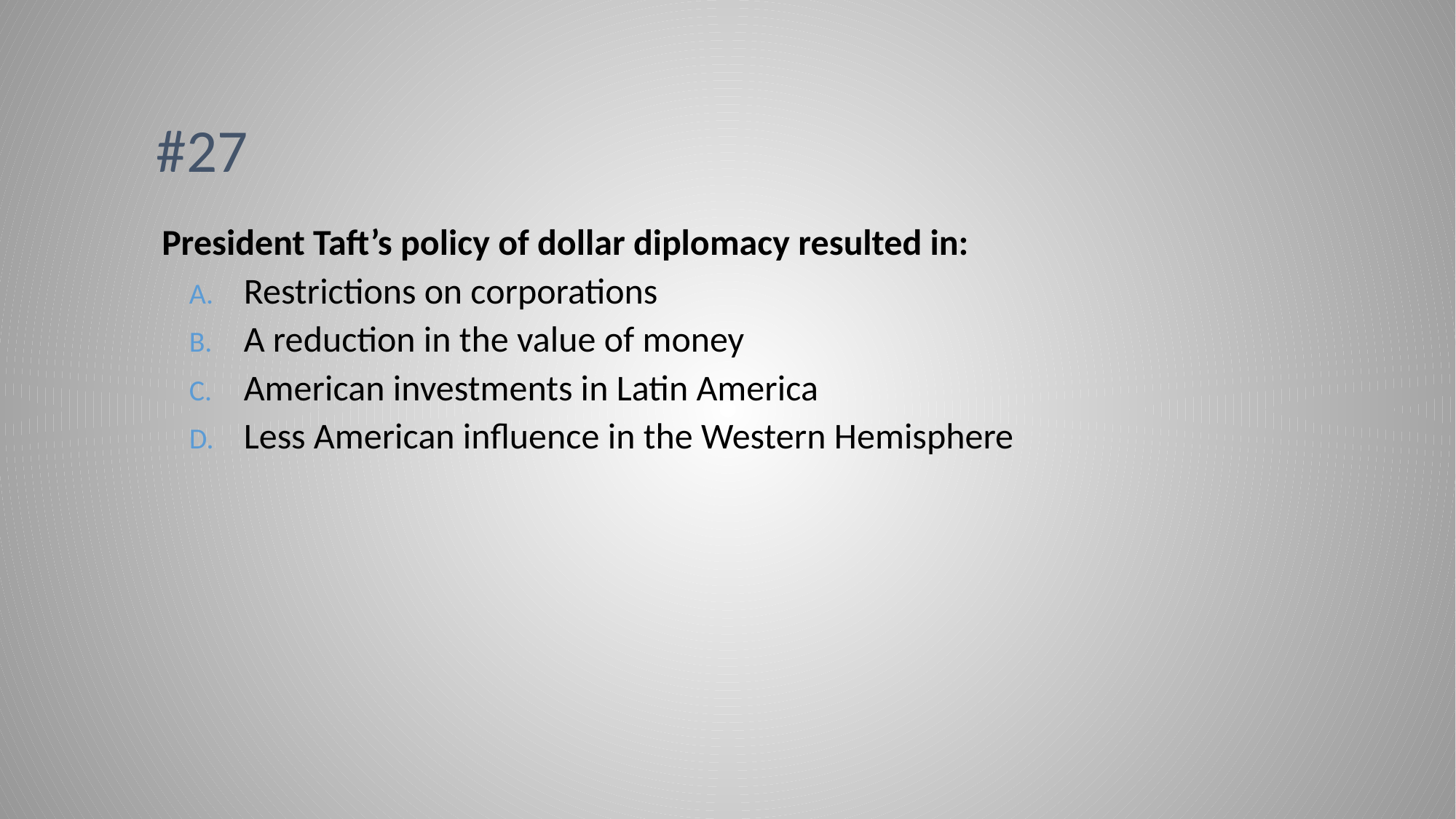

# #27
President Taft’s policy of dollar diplomacy resulted in:
Restrictions on corporations
A reduction in the value of money
American investments in Latin America
Less American influence in the Western Hemisphere